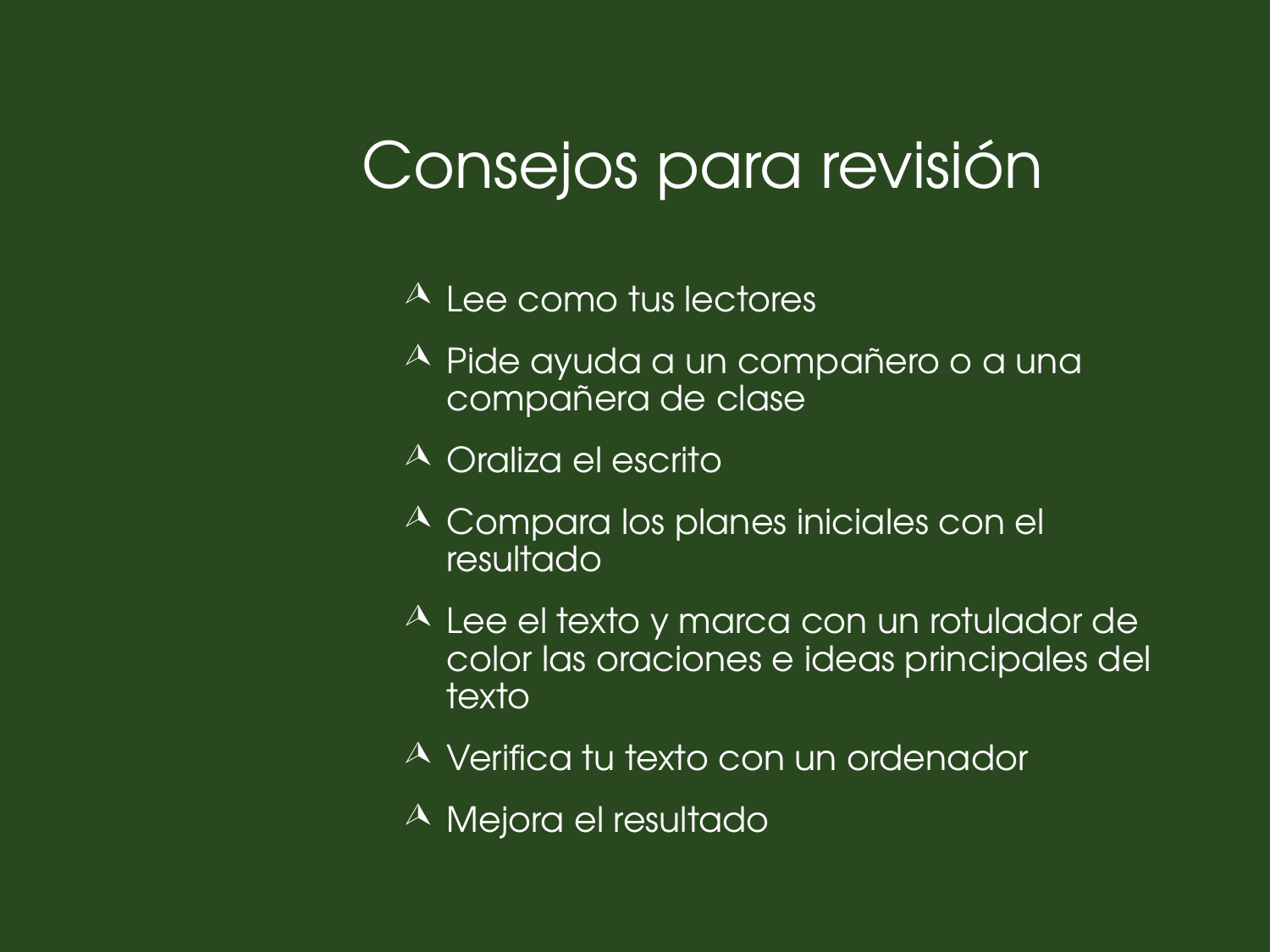

# Consejos para revisión
Lee como tus lectores
Pide ayuda a un compañero o a una compañera de clase
Oraliza el escrito
Compara los planes iniciales con el resultado
Lee el texto y marca con un rotulador de color las oraciones e ideas principales del texto
Verifica tu texto con un ordenador
Mejora el resultado